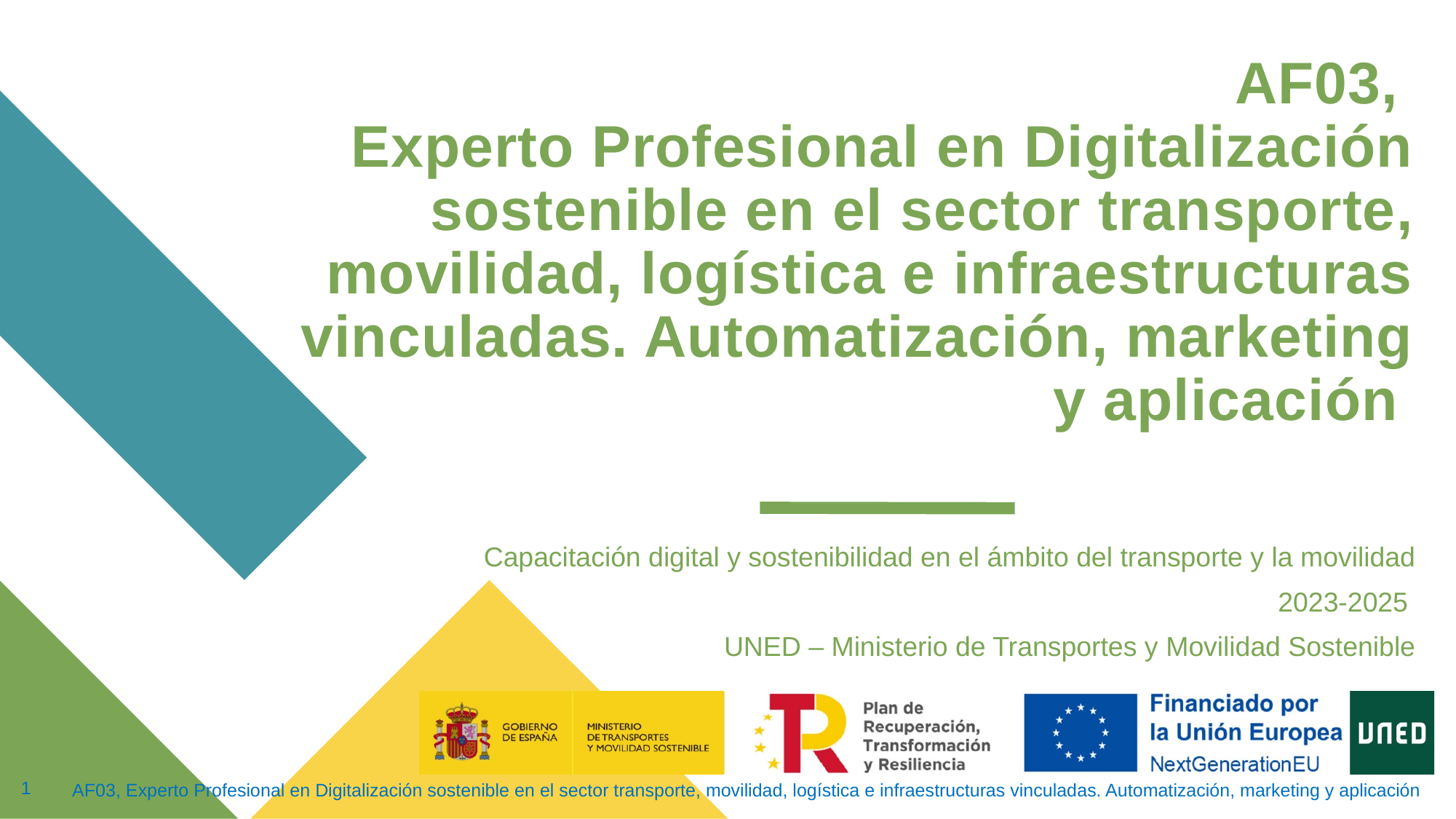

AF03,
Experto Profesional en Digitalización sostenible en el sector transporte, movilidad, logística e infraestructuras vinculadas. Automatización, marketing y aplicación
Capacitación digital y sostenibilidad en el ámbito del transporte y la movilidad
2023-2025
UNED – Ministerio de Transportes y Movilidad Sostenible

AF03, Experto Profesional en Digitalización sostenible en el sector transporte, movilidad, logística e infraestructuras vinculadas. Automatización, marketing y aplicación

1